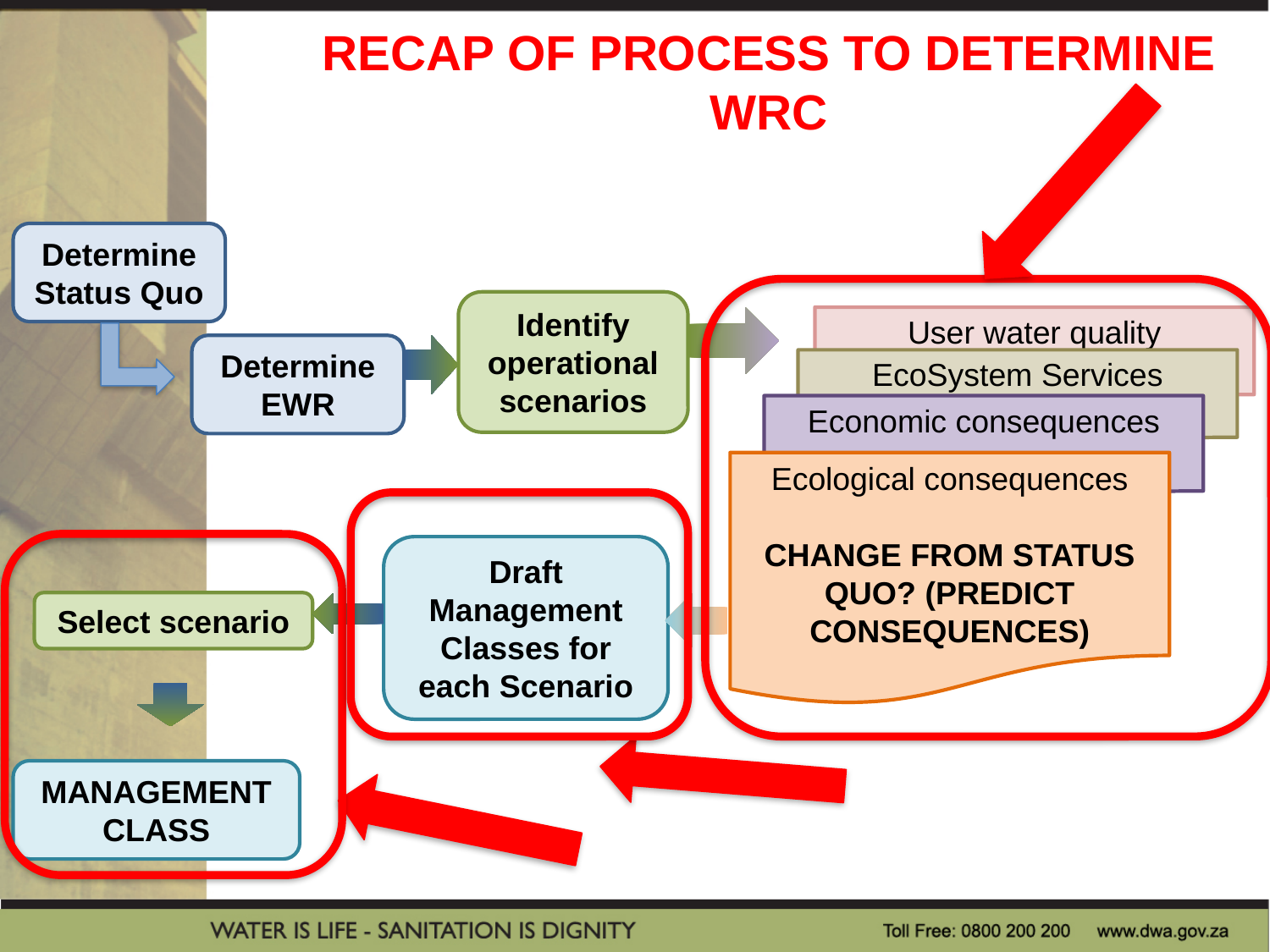

RECAP OF PROCESS TO DETERMINE WRC

Determine Status Quo
Identify operational scenarios
User water quality consequences

Determine EWR

EcoSystem Services consequences
Economic consequences
Ecological consequences

CHANGE FROM STATUS QUO? (PREDICT CONSEQUENCES)

Draft Management Classes for each Scenario
Select scenario

MANAGEMENT CLASS